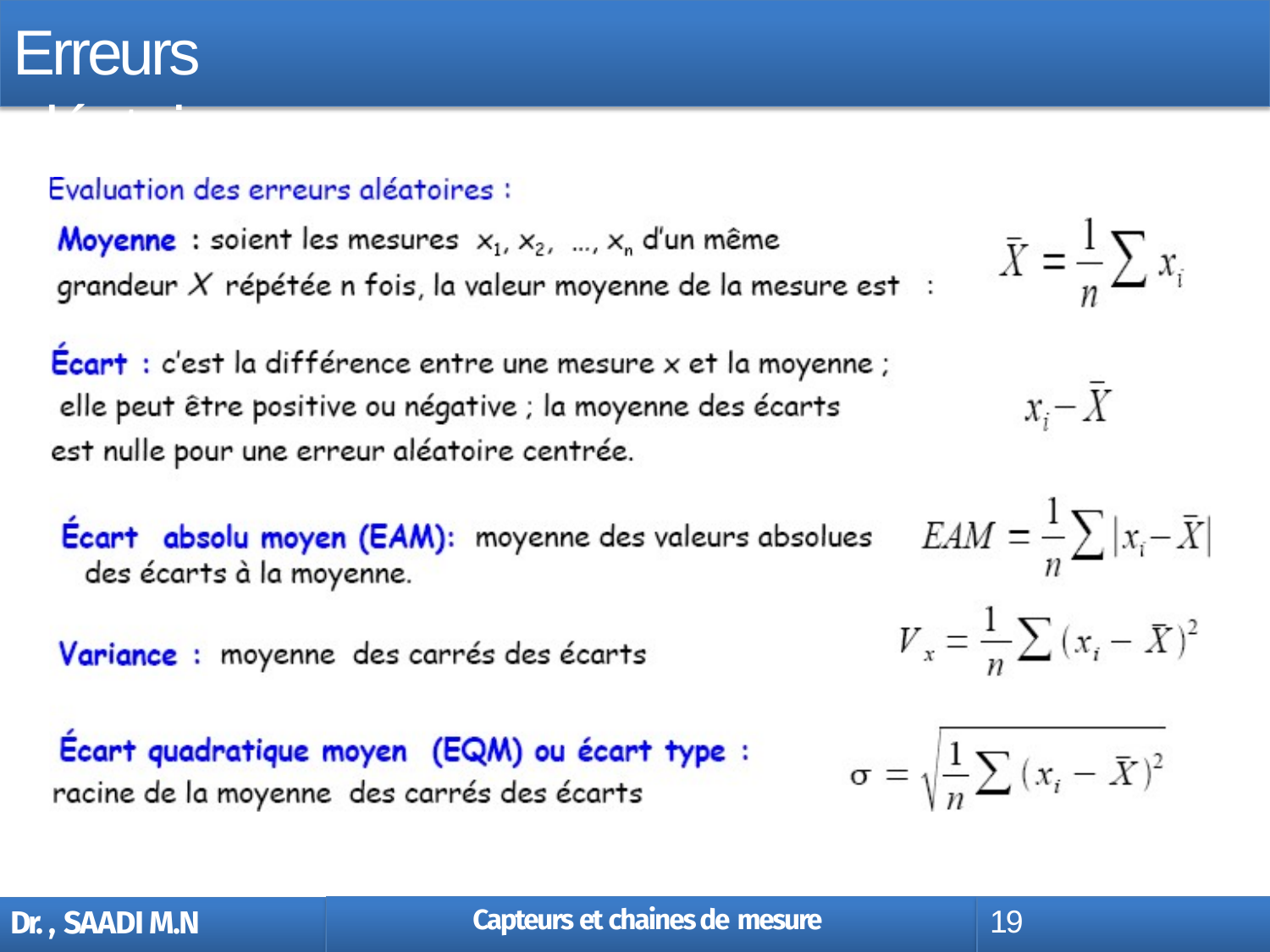

# Erreurs aléatoires

Capteurs et chaines de mesure
19
Dr. , SAADI M.N